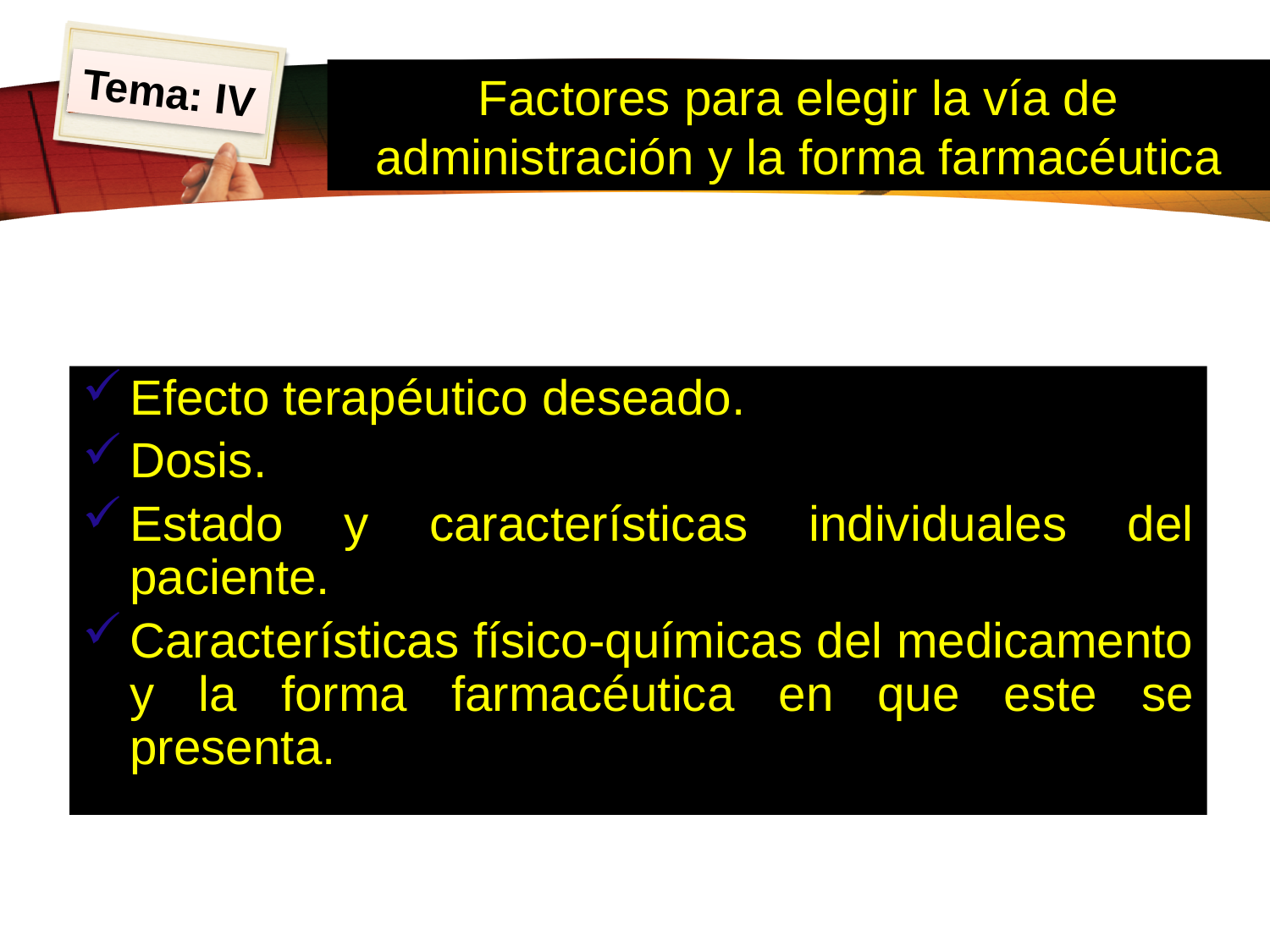

Factores para elegir la vía de administración y la forma farmacéutica
Tema: IV
Efecto terapéutico deseado.
Dosis.
Estado y características individuales del paciente.
Características físico-químicas del medicamento y la forma farmacéutica en que este se presenta.